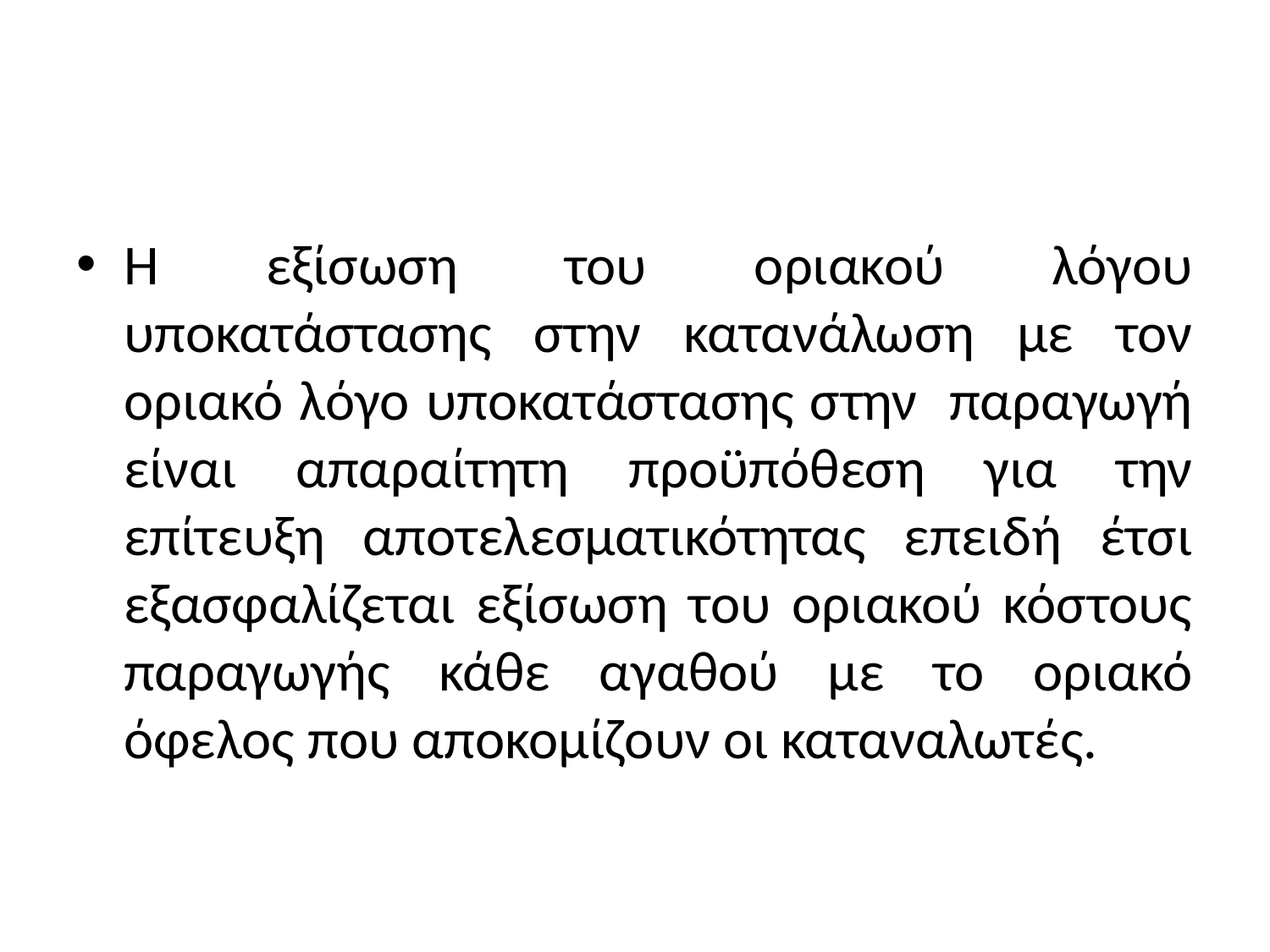

#
Η εξίσωση του οριακού λόγου υποκατάστασης στην κατανάλωση με τον οριακό λόγο υποκατάστασης στην  παραγωγή είναι απαραίτητη προϋπόθεση για την επίτευξη αποτελεσματικότητας επειδή έτσι εξασφαλίζεται εξίσωση του οριακού κόστους παραγωγής κάθε αγαθού με το οριακό όφελος που αποκομίζουν οι καταναλωτές.